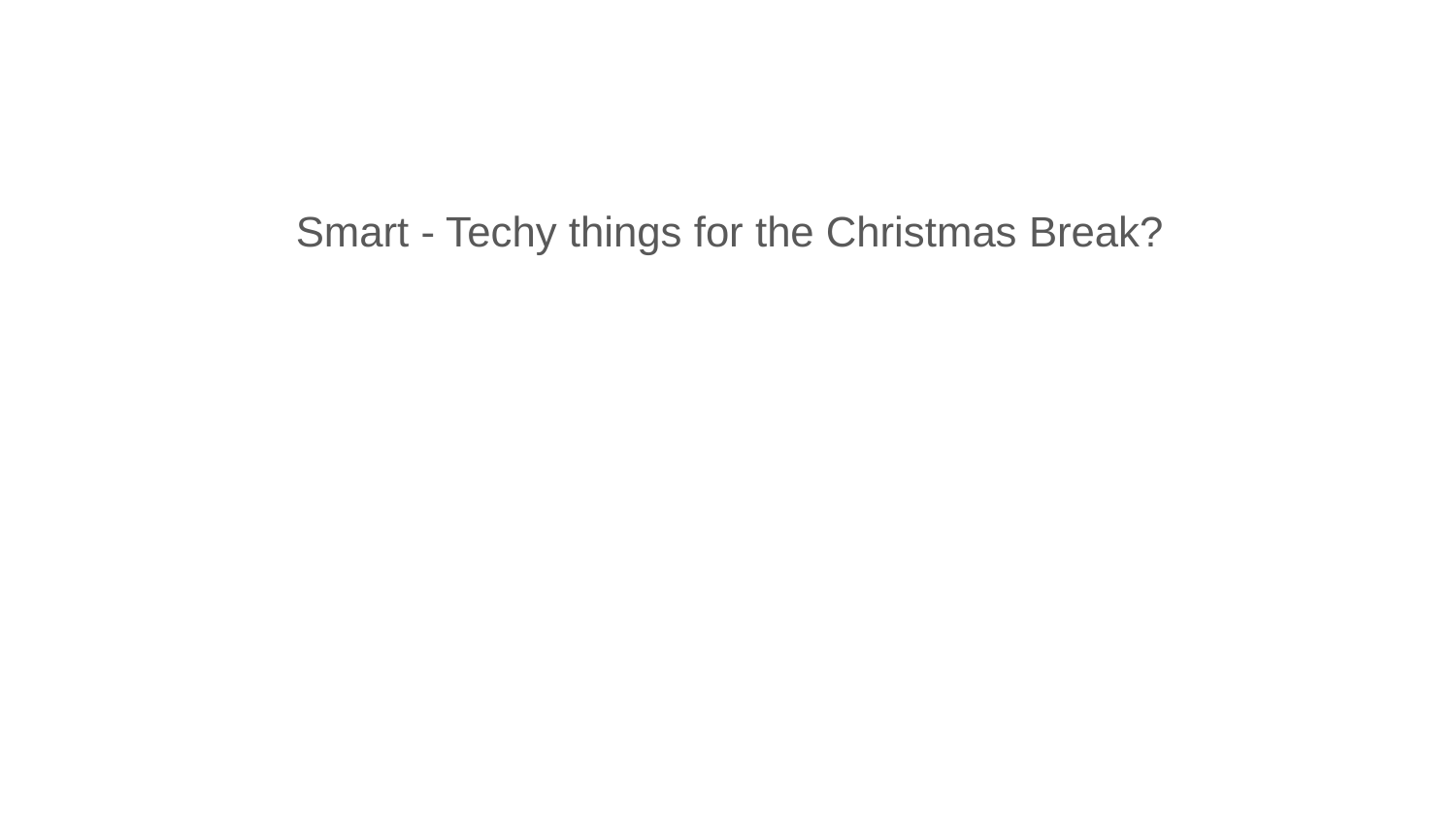

Smart - Techy things for the Christmas Break?